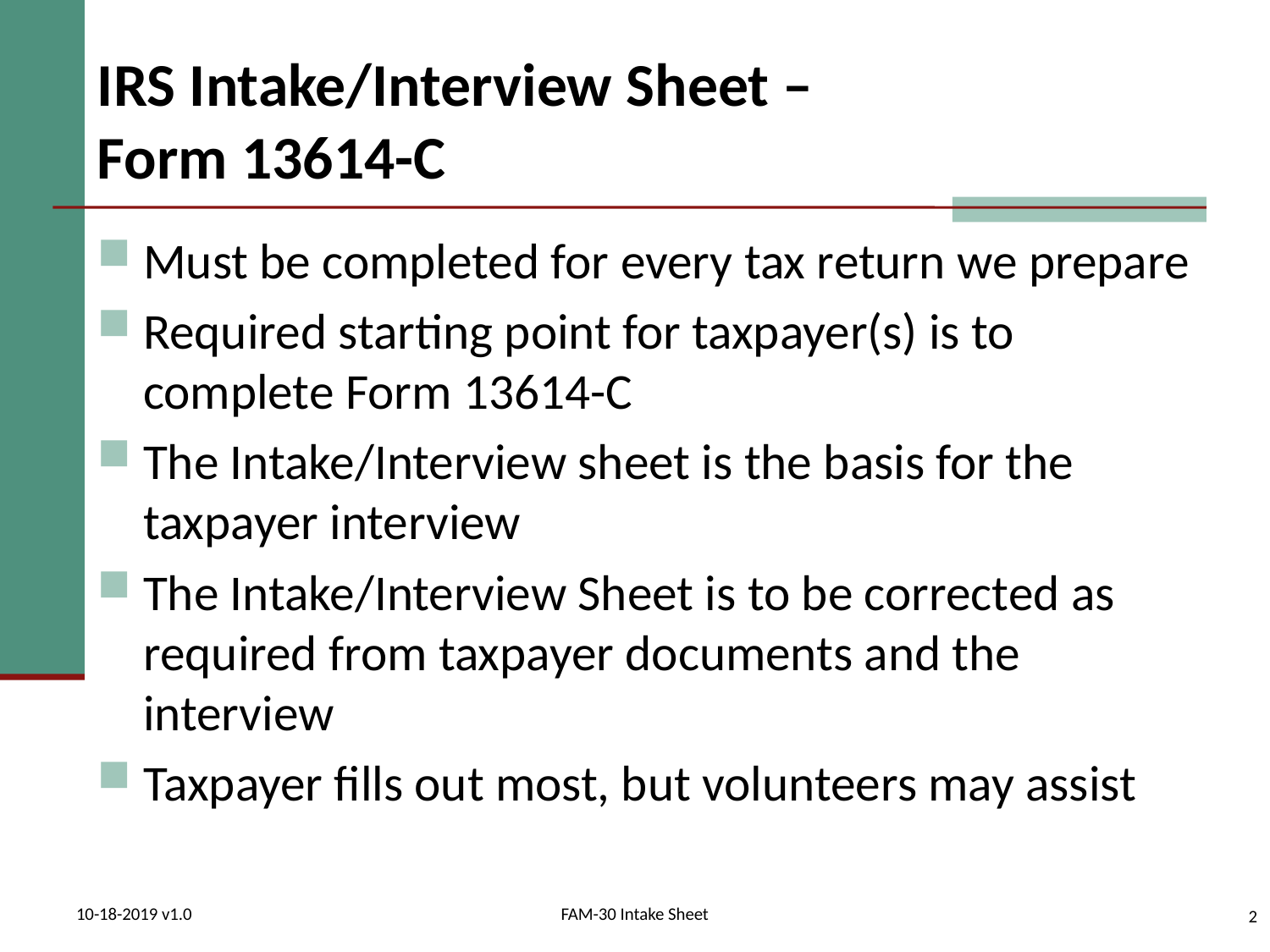

# IRS Intake/Interview Sheet – Form 13614-C
Must be completed for every tax return we prepare
Required starting point for taxpayer(s) is to complete Form 13614-C
The Intake/Interview sheet is the basis for the taxpayer interview
The Intake/Interview Sheet is to be corrected as required from taxpayer documents and the interview
Taxpayer fills out most, but volunteers may assist

2
10-18-2019 v1.0
FAM-30 Intake Sheet